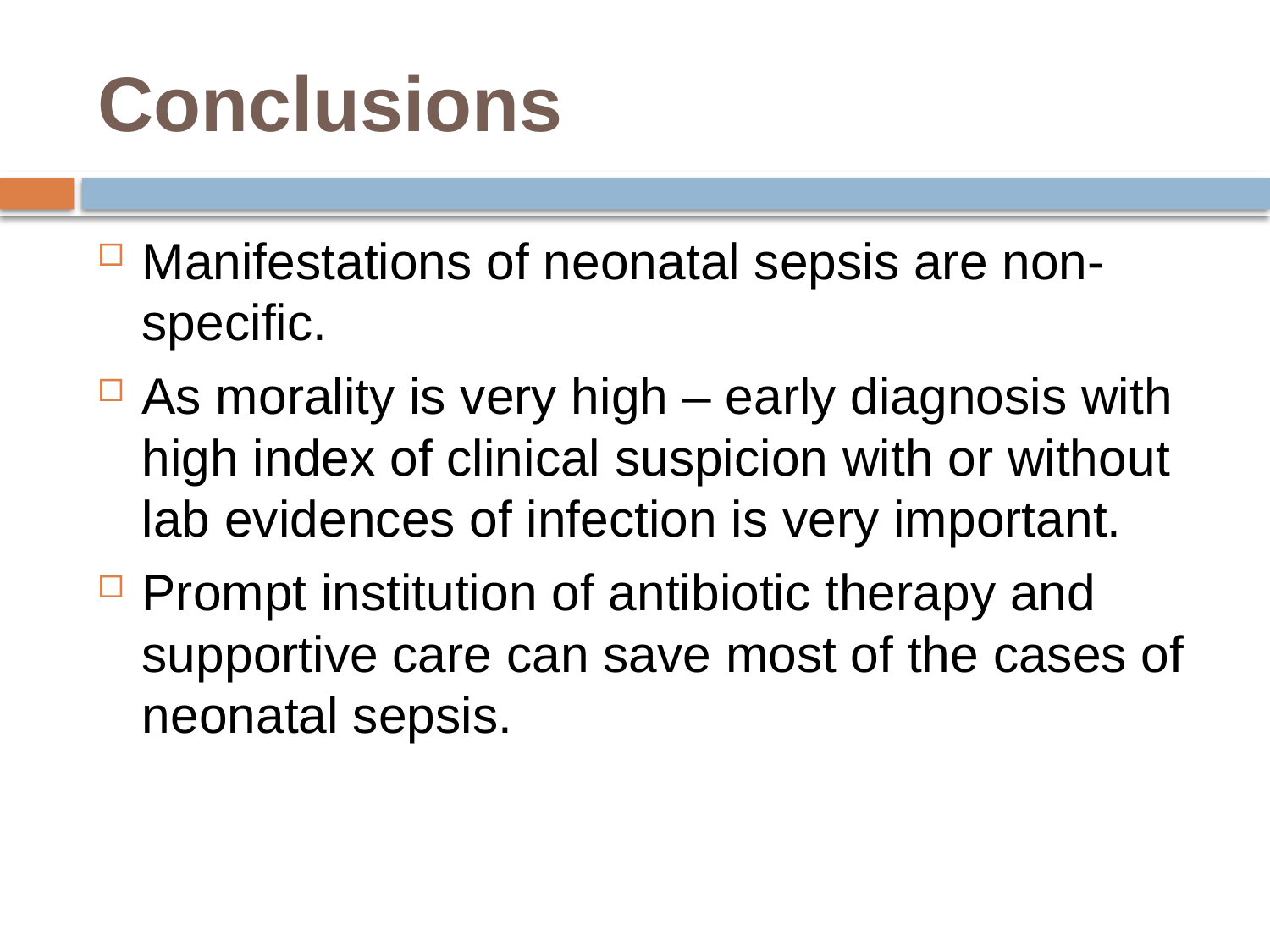

# Conclusions
Manifestations of neonatal sepsis are non-specific.
As morality is very high – early diagnosis with high index of clinical suspicion with or without lab evidences of infection is very important.
Prompt institution of antibiotic therapy and supportive care can save most of the cases of neonatal sepsis.